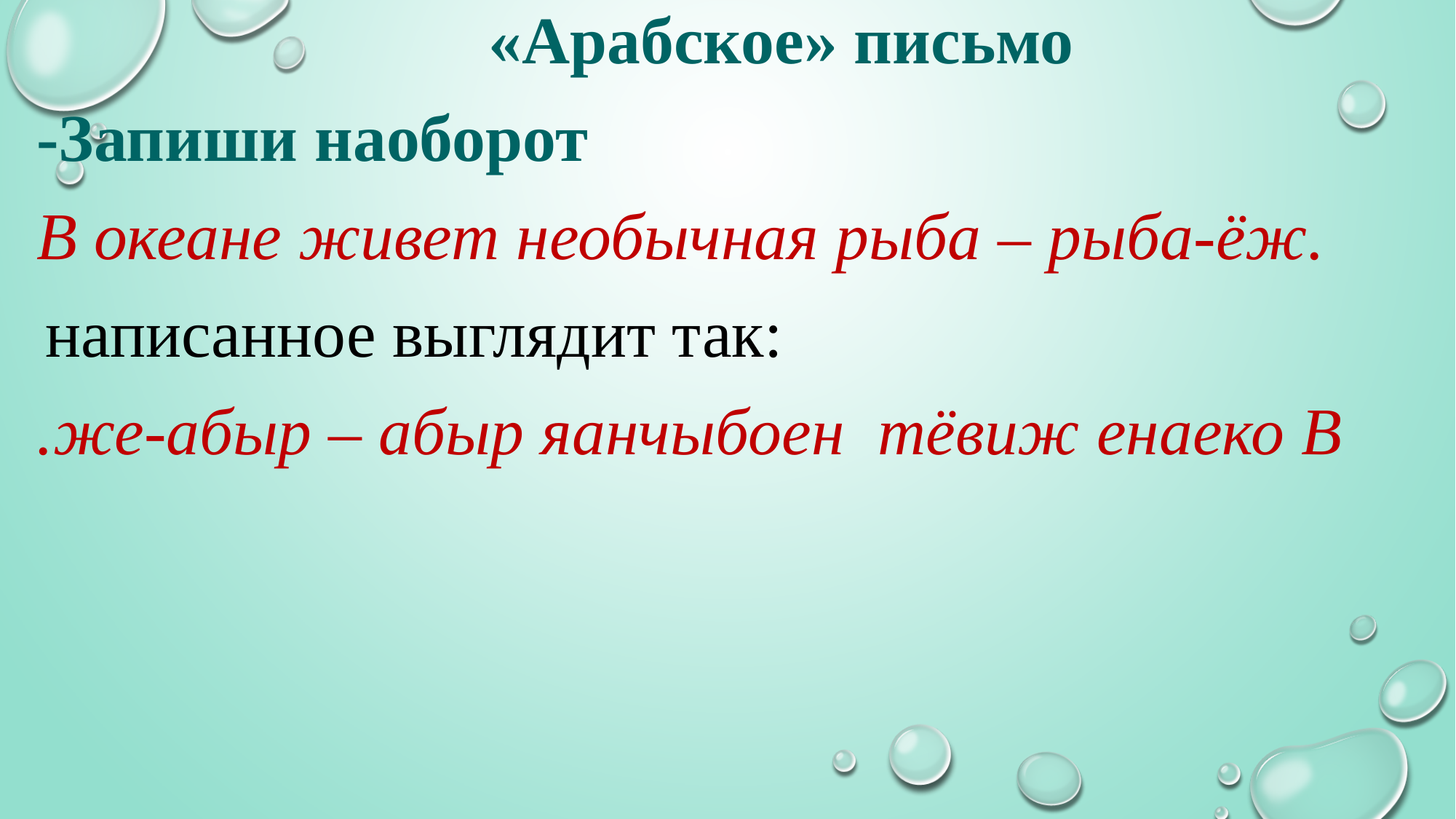

«Арабское» письмо
-Запиши наоборот
В океане живет необычная рыба – рыба-ёж.
 написанное выглядит так:
.же-абыр – абыр яанчыбоен  тёвиж енаеко В